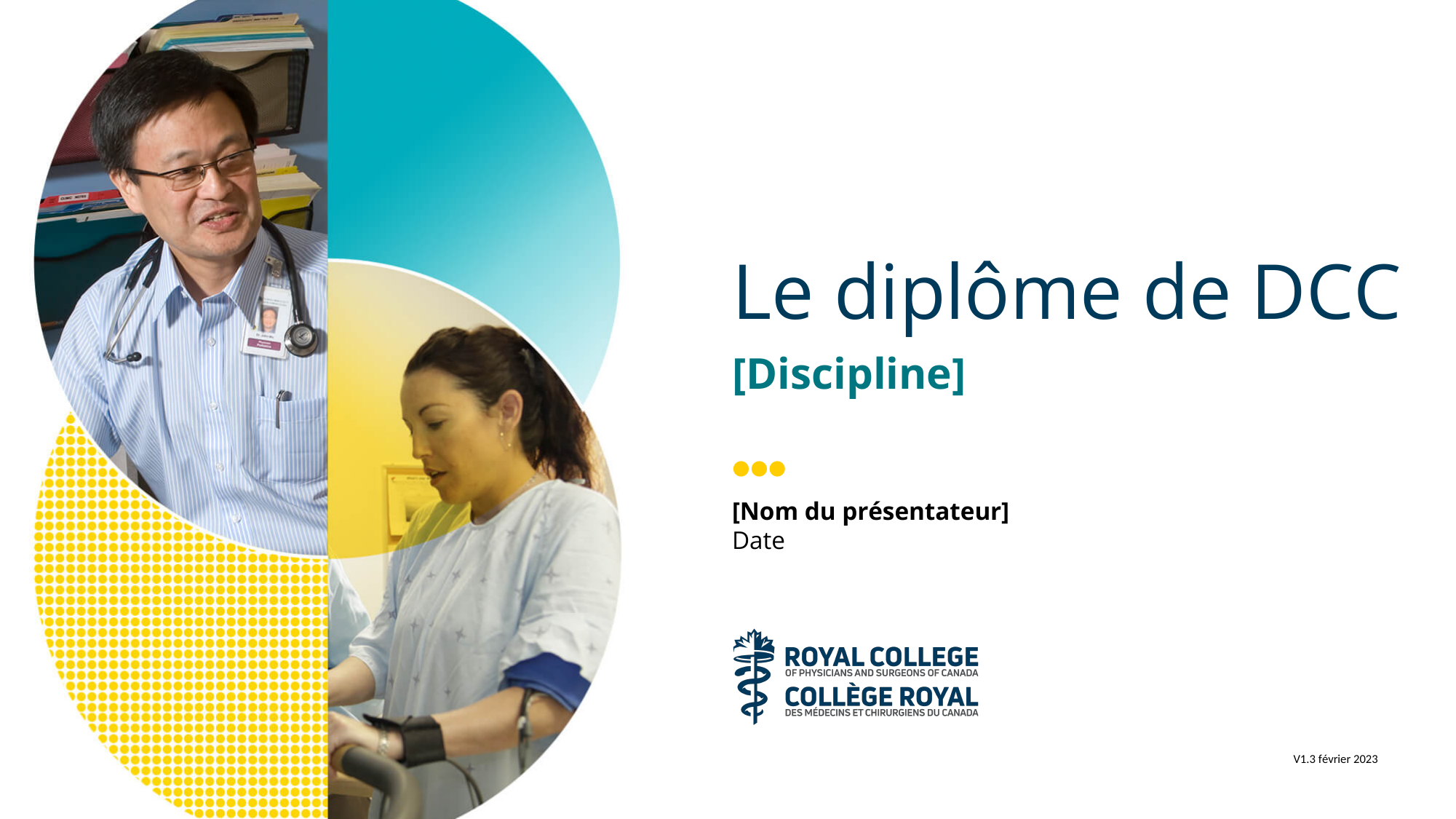

# Le diplôme de DCC
[Discipline]
[Nom du présentateur]
Date

V1.3 février 2023